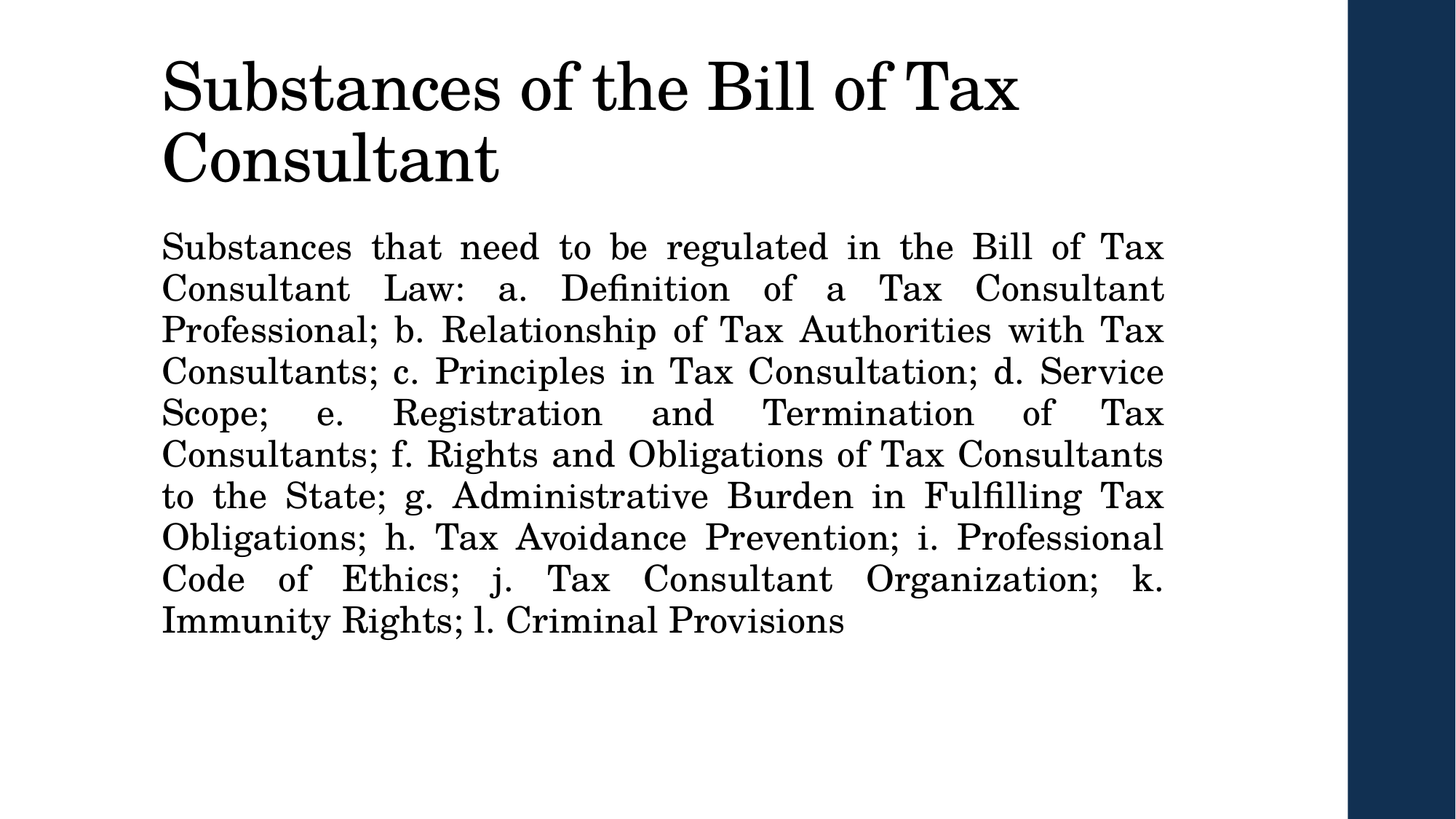

# Substances of the Bill of Tax Consultant
Substances that need to be regulated in the Bill of Tax Consultant Law: a. Definition of a Tax Consultant Professional; b. Relationship of Tax Authorities with Tax Consultants; c. Principles in Tax Consultation; d. Service Scope; e. Registration and Termination of Tax Consultants; f. Rights and Obligations of Tax Consultants to the State; g. Administrative Burden in Fulfilling Tax Obligations; h. Tax Avoidance Prevention; i. Professional Code of Ethics; j. Tax Consultant Organization; k. Immunity Rights; l. Criminal Provisions